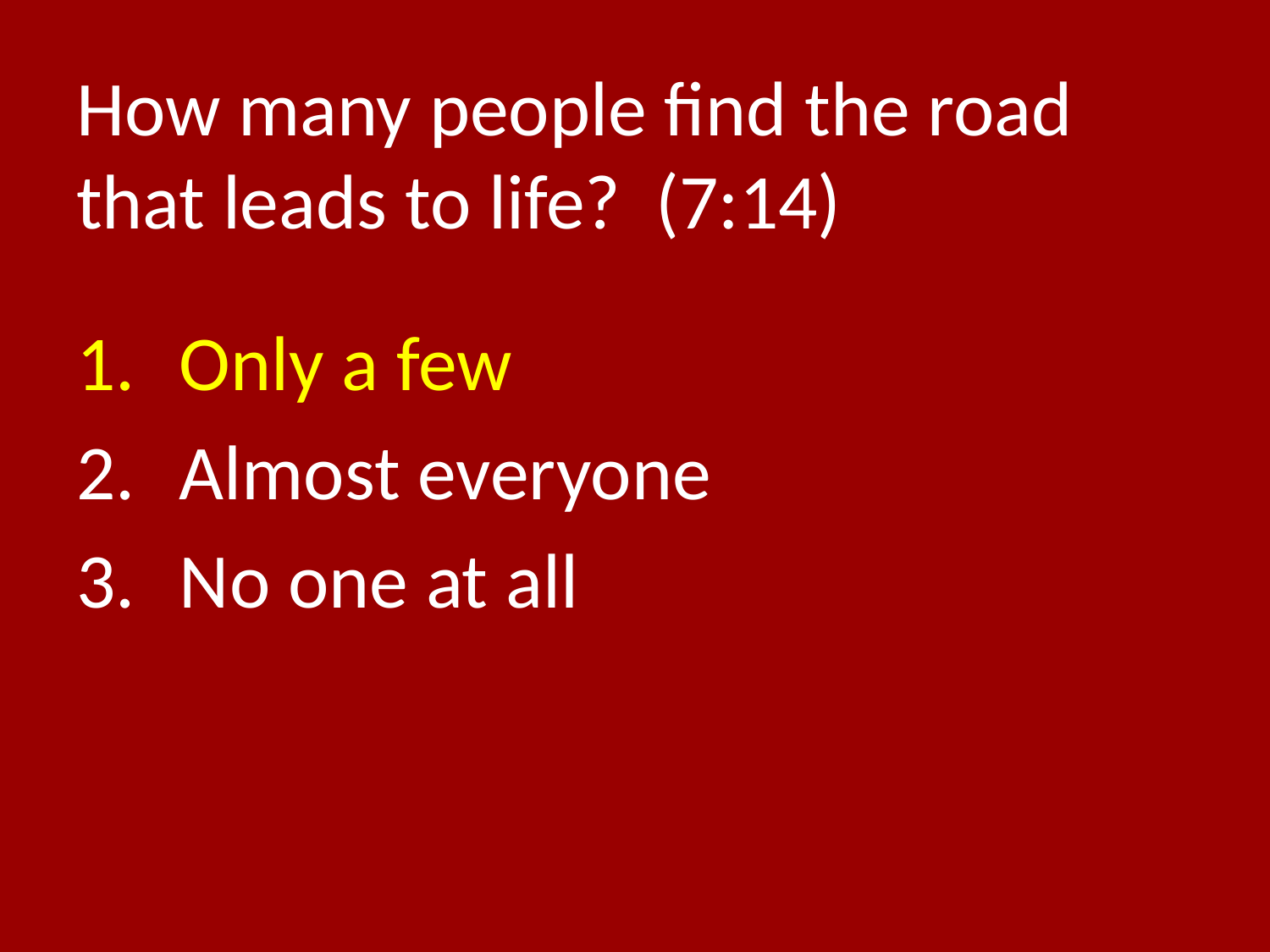

# How many people find the road that leads to life?  (7:14)
Only a few
Almost everyone
No one at all